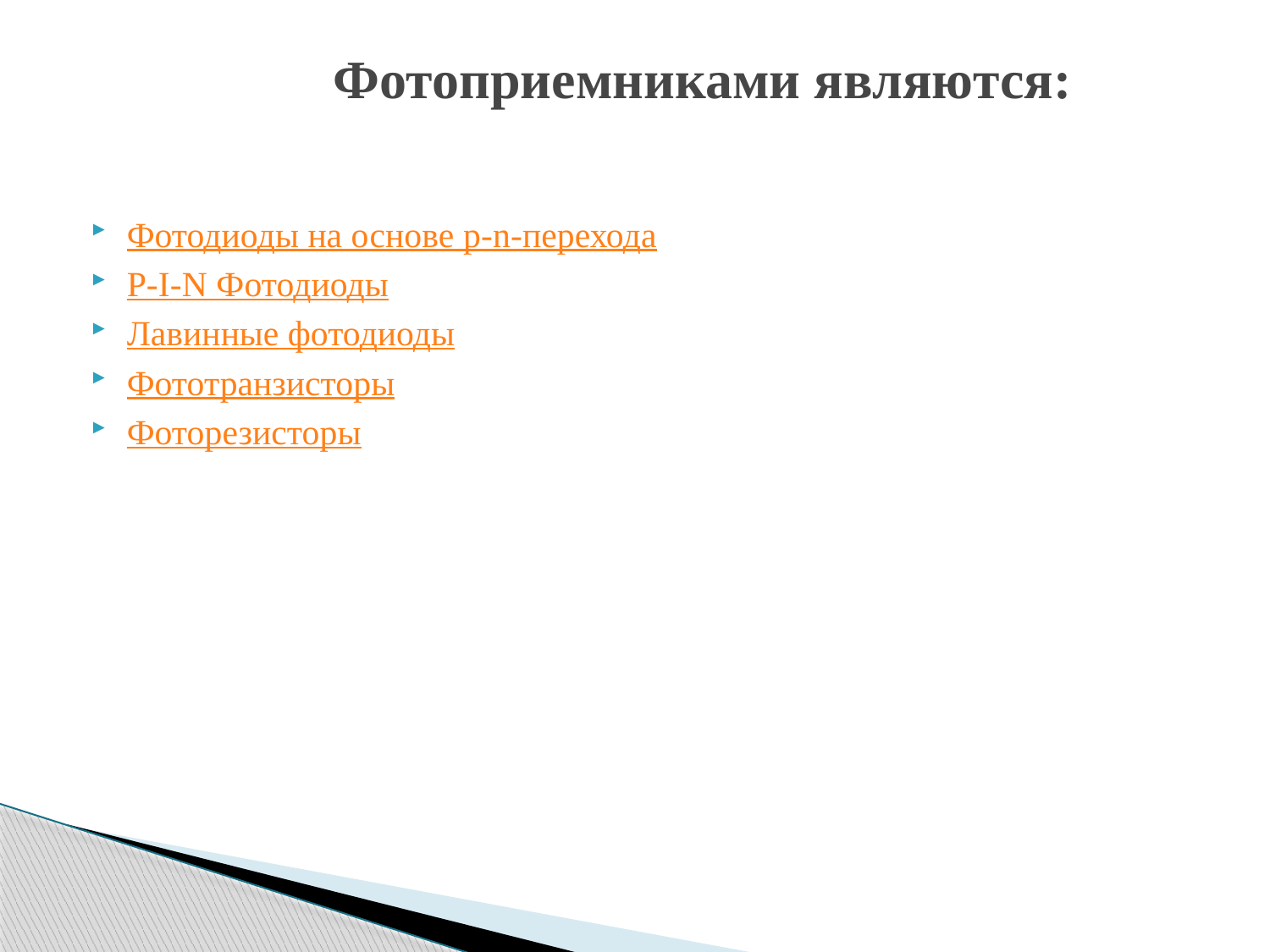

# Фотоприемниками являются:
Фотодиоды на основе p-n-перехода
P-I-N Фотодиоды
Лавинные фотодиоды
Фототранзисторы
Фоторезисторы